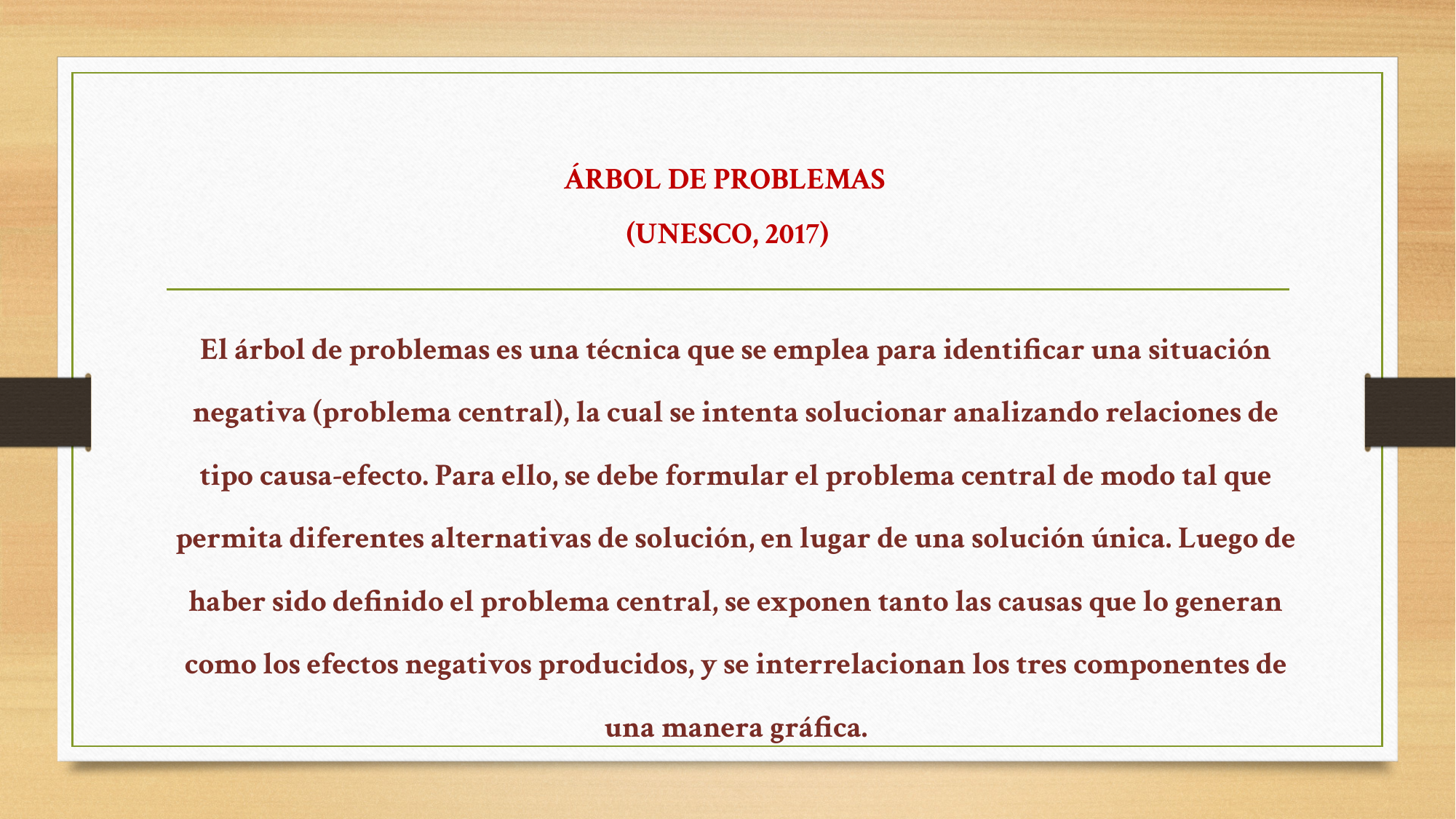

# ÁRBOL DE PROBLEMAS (UNESCO, 2017)
El árbol de problemas es una técnica que se emplea para identificar una situación negativa (problema central), la cual se intenta solucionar analizando relaciones de tipo causa-efecto. Para ello, se debe formular el problema central de modo tal que permita diferentes alternativas de solución, en lugar de una solución única. Luego de haber sido definido el problema central, se exponen tanto las causas que lo generan como los efectos negativos producidos, y se interrelacionan los tres componentes de una manera gráfica.